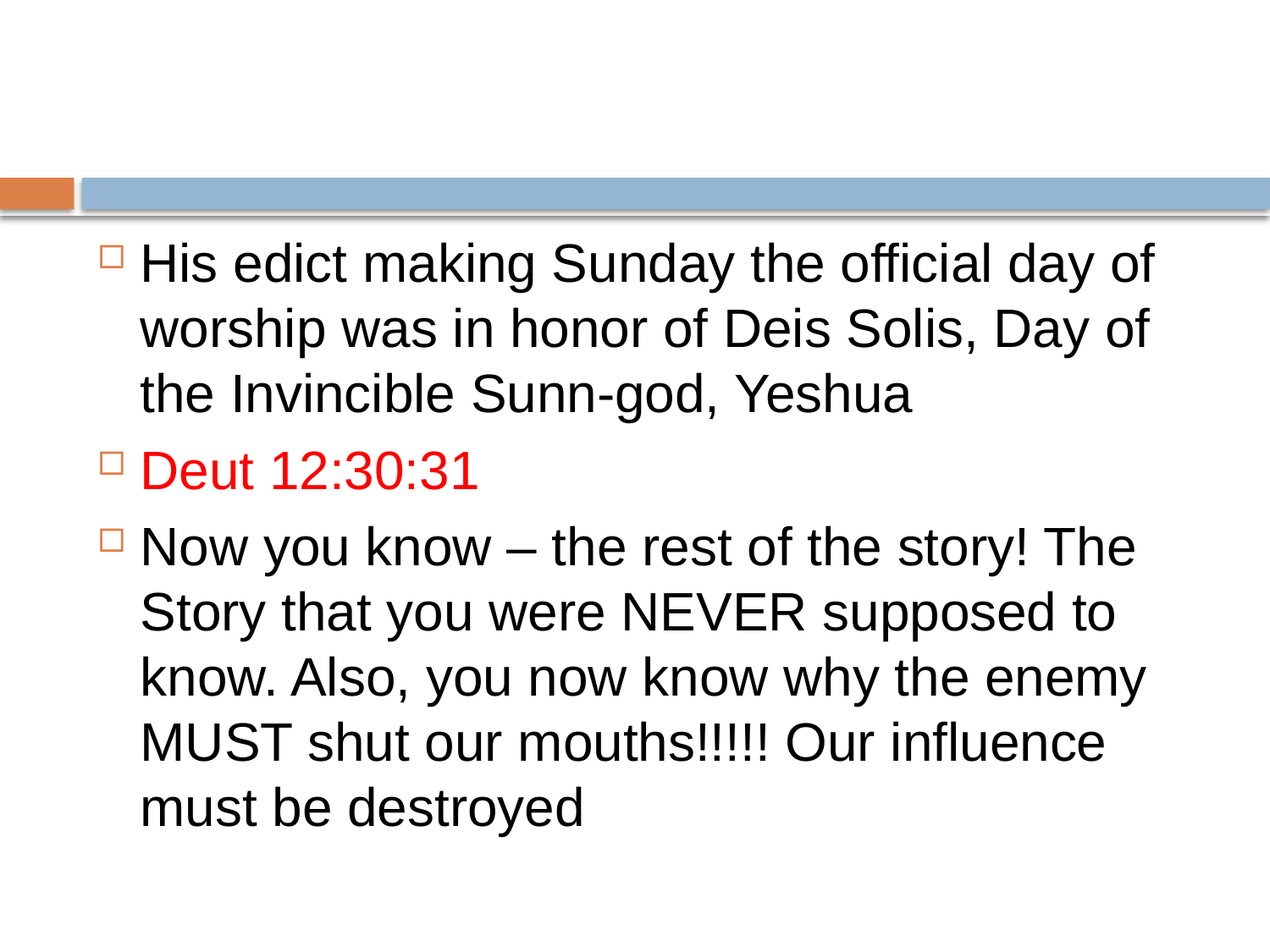

#
His edict making Sunday the official day of worship was in honor of Deis Solis, Day of the Invincible Sunn-god, Yeshua
Deut 12:30:31
Now you know – the rest of the story! The Story that you were NEVER supposed to know. Also, you now know why the enemy MUST shut our mouths!!!!! Our influence must be destroyed